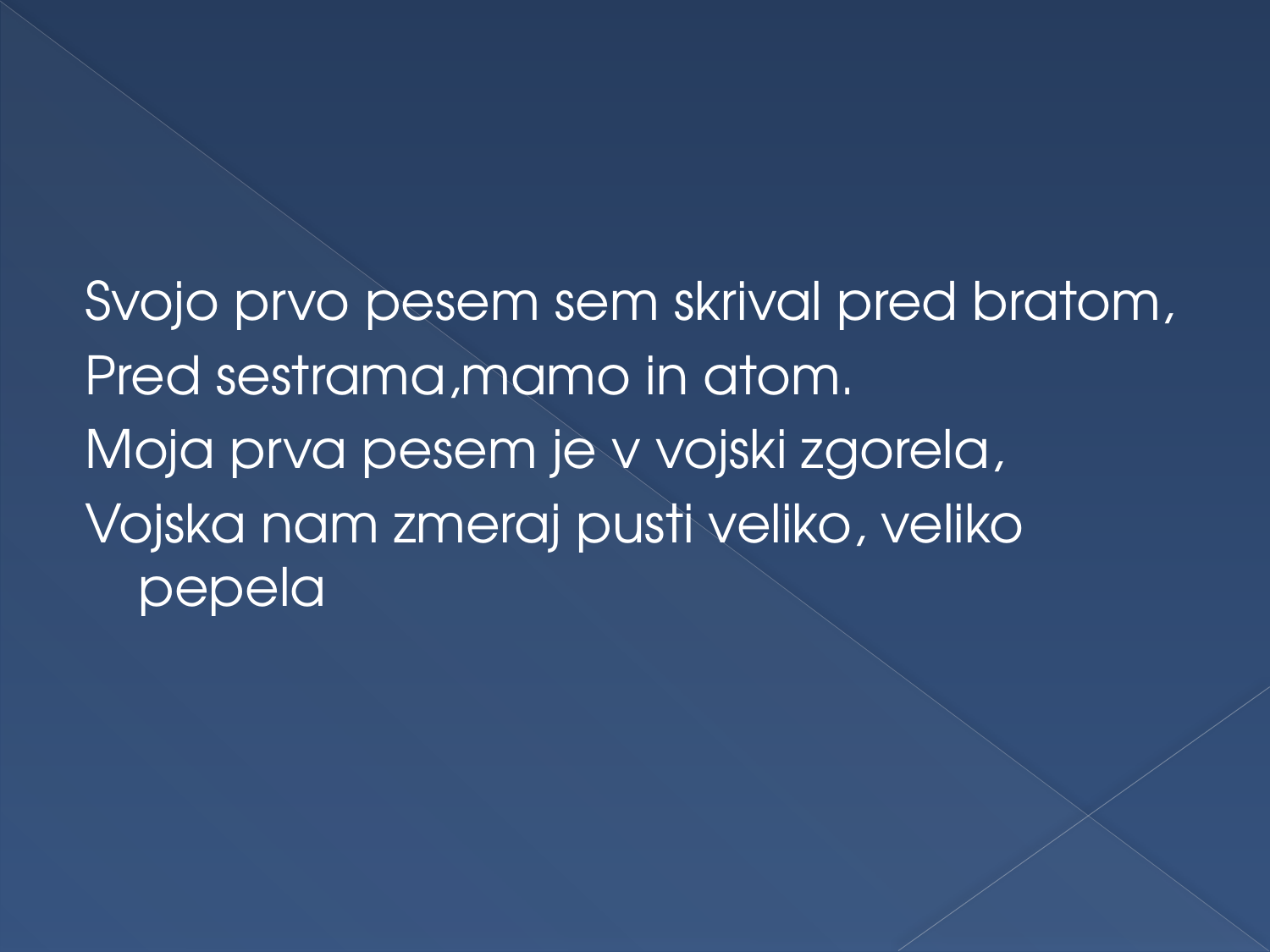

#
Svojo prvo pesem sem skrival pred bratom,
Pred sestrama,mamo in atom.
Moja prva pesem je v vojski zgorela,
Vojska nam zmeraj pusti veliko, veliko pepela